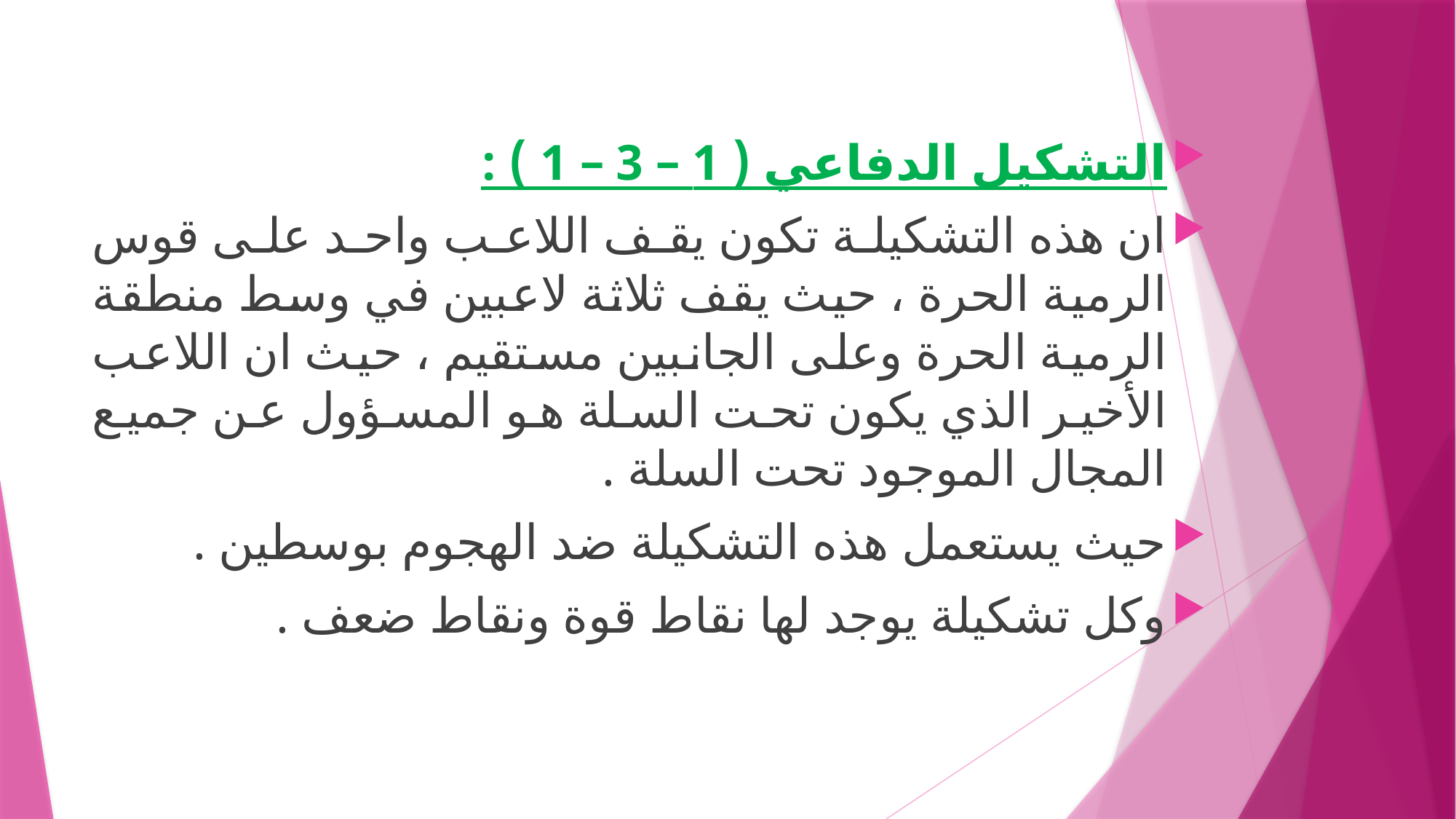

التشكيل الدفاعي ( 1 – 3 – 1 ) :
ان هذه التشكيلة تكون يقف اللاعب واحد على قوس الرمية الحرة ، حيث يقف ثلاثة لاعبين في وسط منطقة الرمية الحرة وعلى الجانبين مستقيم ، حيث ان اللاعب الأخير الذي يكون تحت السلة هو المسؤول عن جميع المجال الموجود تحت السلة .
حيث يستعمل هذه التشكيلة ضد الهجوم بوسطين .
وكل تشكيلة يوجد لها نقاط قوة ونقاط ضعف .